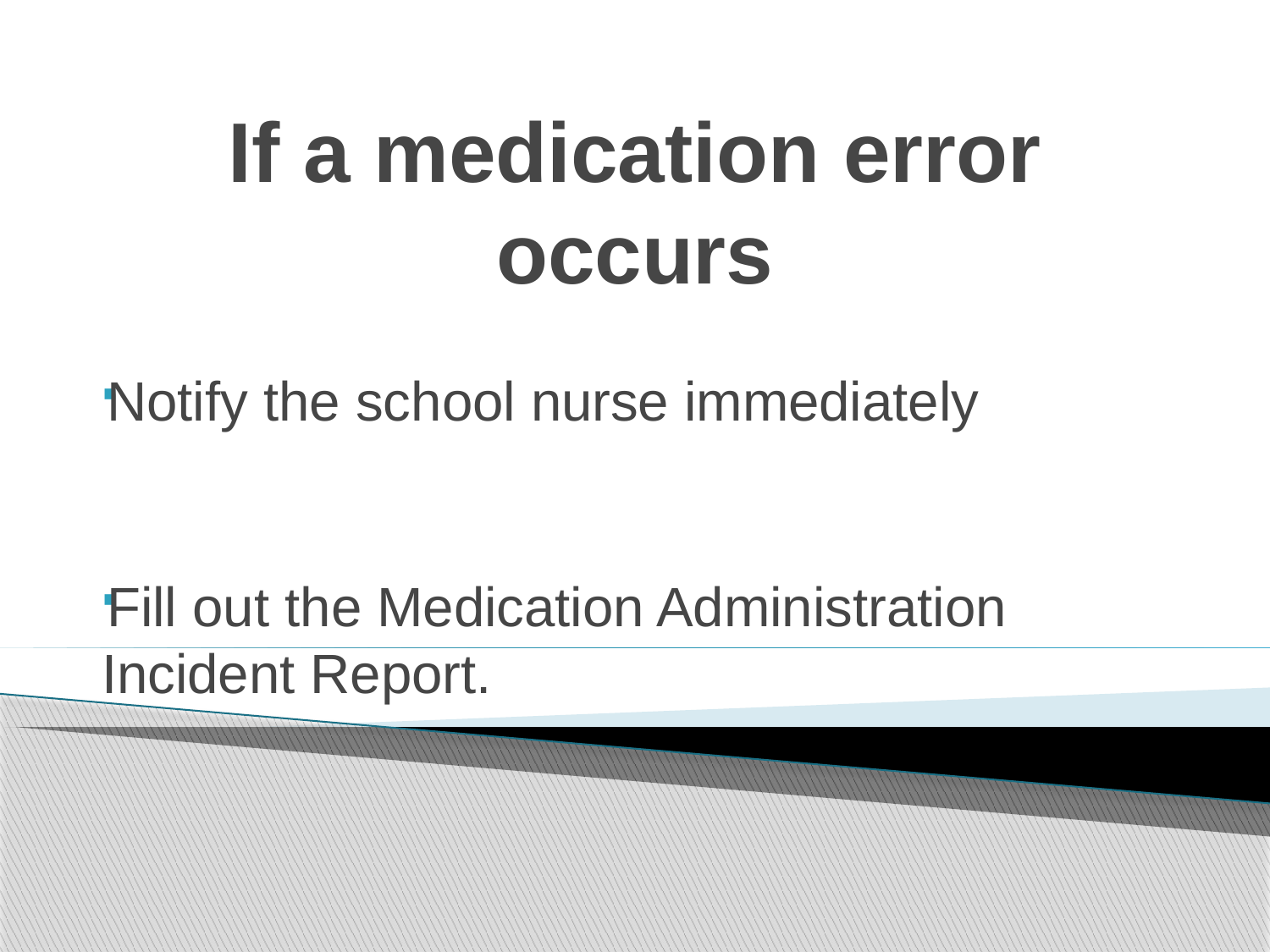

# If a medication error occurs
Notify the school nurse immediately

Fill out the Medication Administration Incident Report.